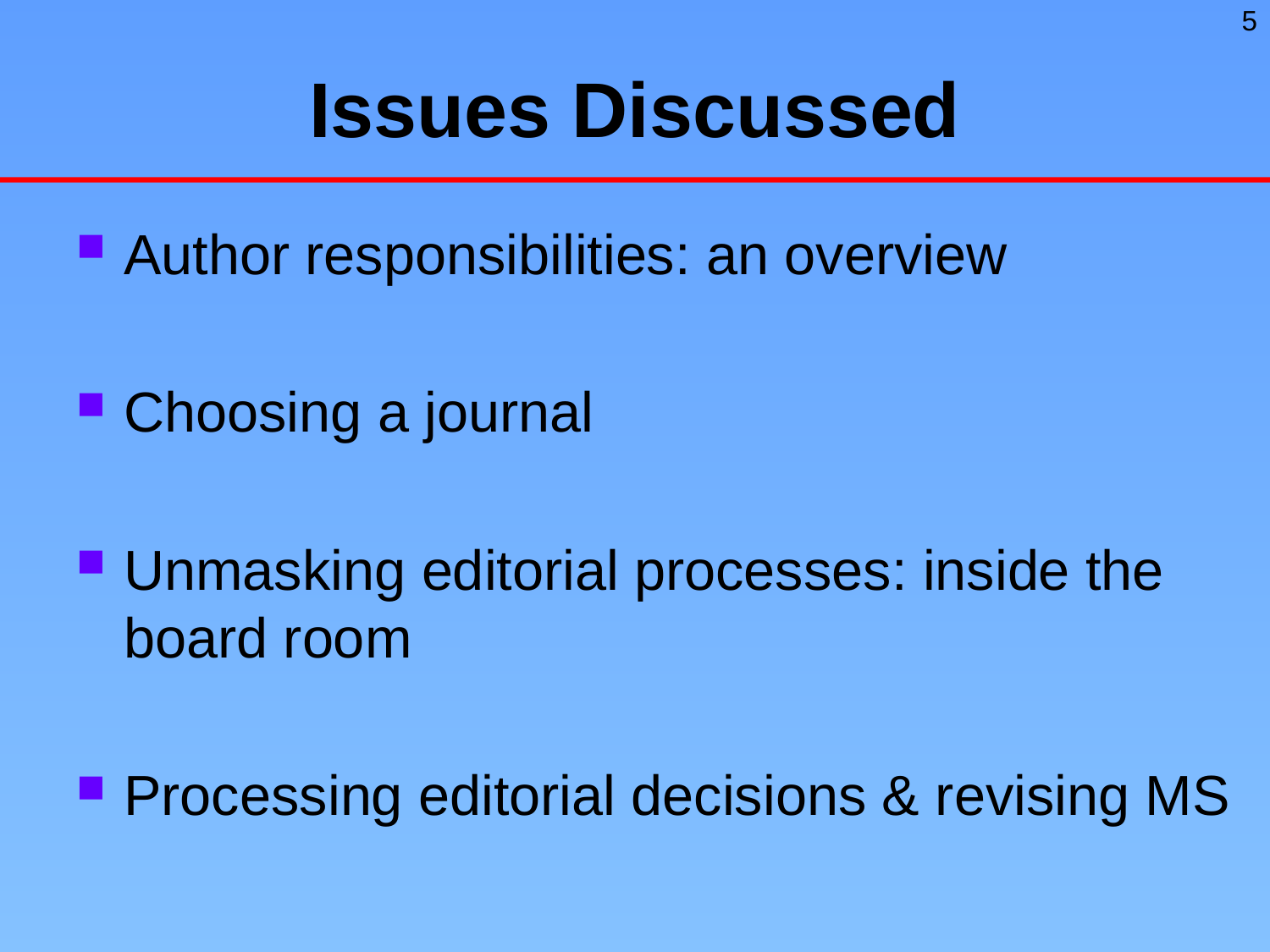

# Issues Discussed

Author responsibilities: an overview

Choosing a journal

Unmasking editorial processes: inside the board room

Processing editorial decisions & revising MS